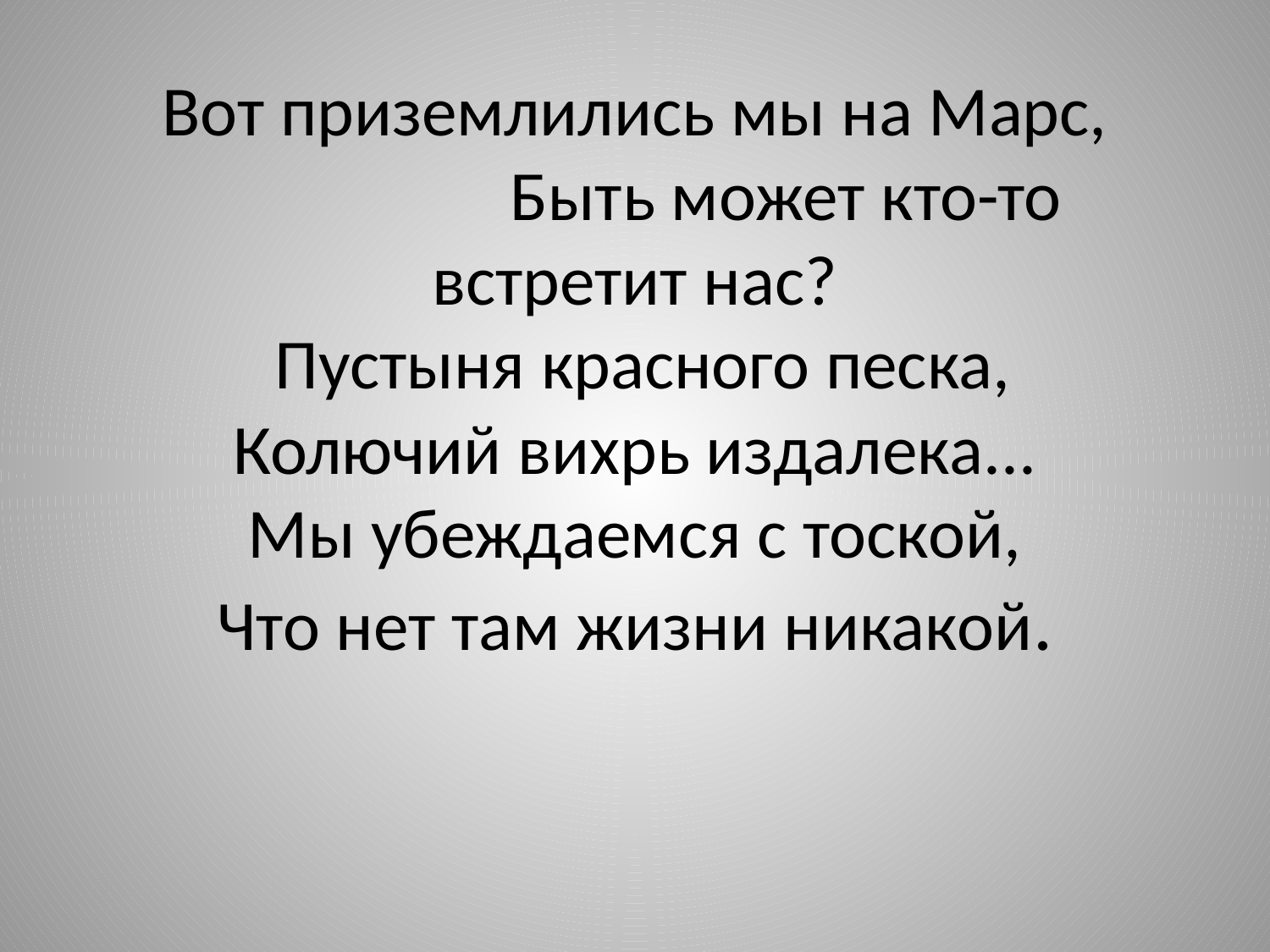

# Вот приземлились мы на Марс, Быть может кто-то встретит нас? Пустыня красного песка, Колючий вихрь издалека... Мы убеждаемся с тоской, Что нет там жизни никакой.